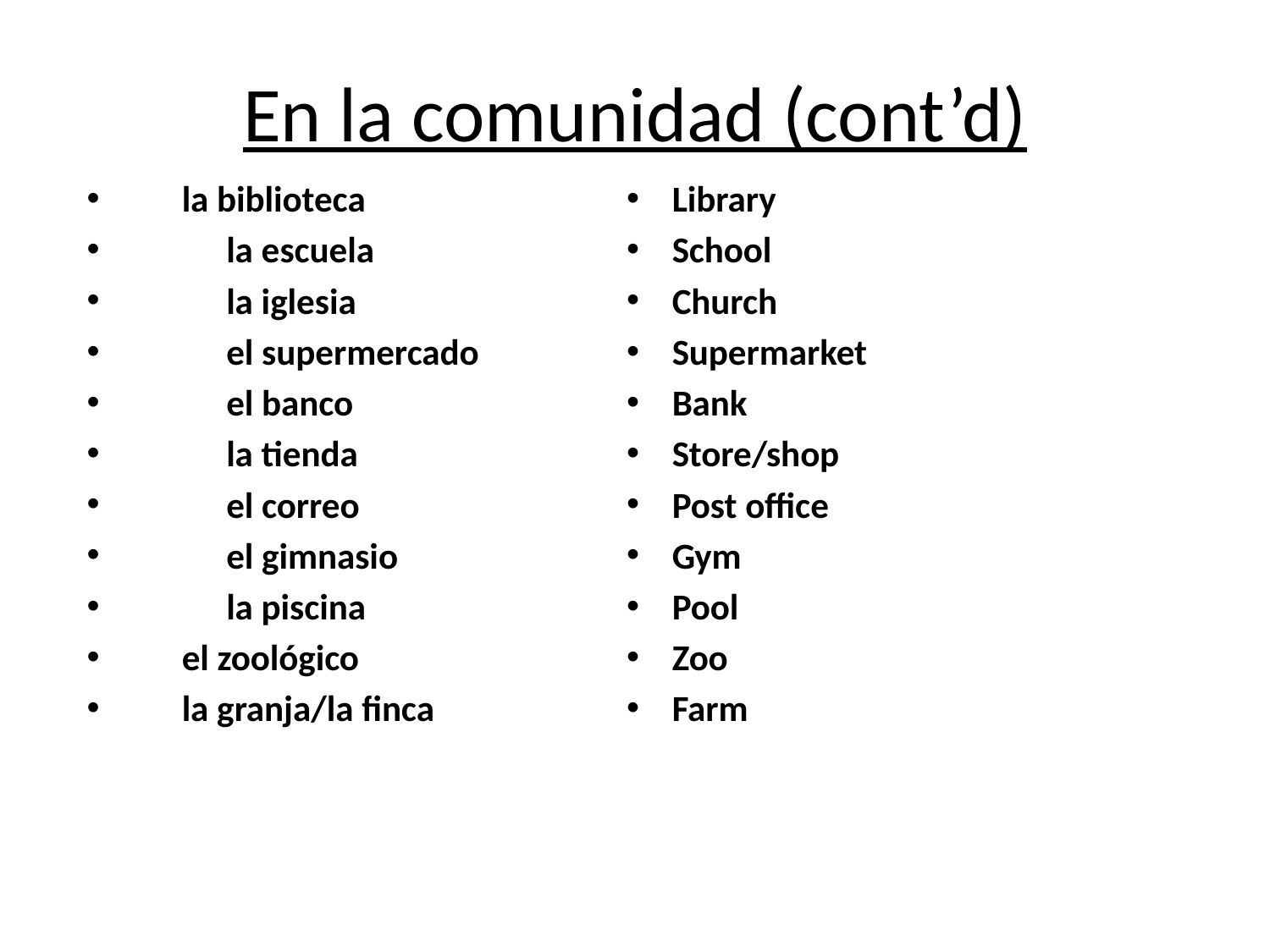

# En la comunidad (cont’d)
      la biblioteca
	la escuela
	la iglesia
	el supermercado
	el banco
	la tienda
	el correo
	el gimnasio
	la piscina
      el zoológico
      la granja/la finca

Library
School
Church
Supermarket
Bank
Store/shop
Post office
Gym
Pool
Zoo
Farm